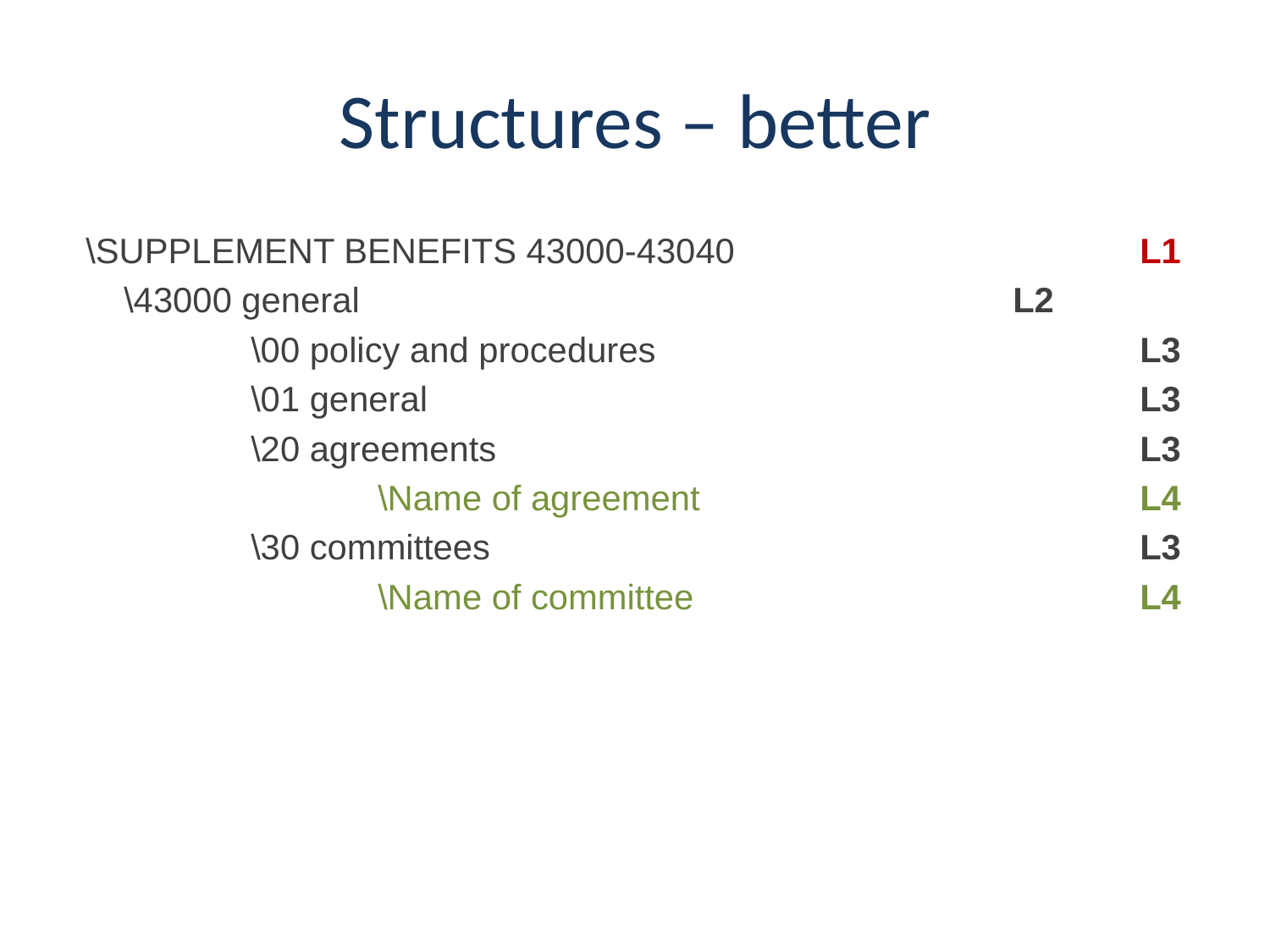

# Structures – better
 \SUPPLEMENT BENEFITS 43000-43040   			L1
	\43000 general						L2
		\00 policy and procedures				L3
		\01 general						L3
		\20 agreements						L3
			\Name of agreement				L4
		\30 committees						L3
			\Name of committee				L4